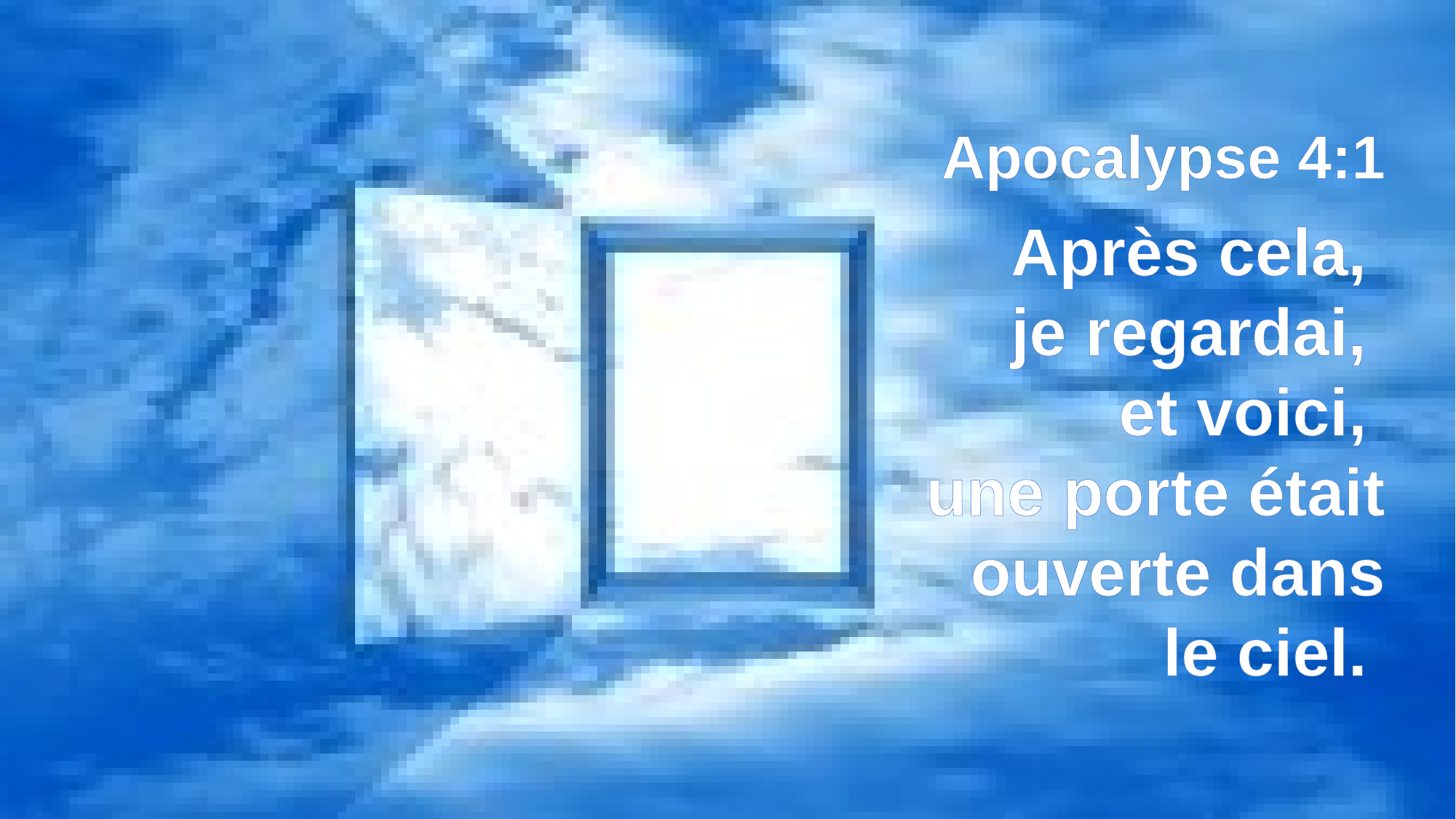

Apocalypse 4:1

Après cela,
je regardai,
et voici,
une porte était ouverte dans le ciel.